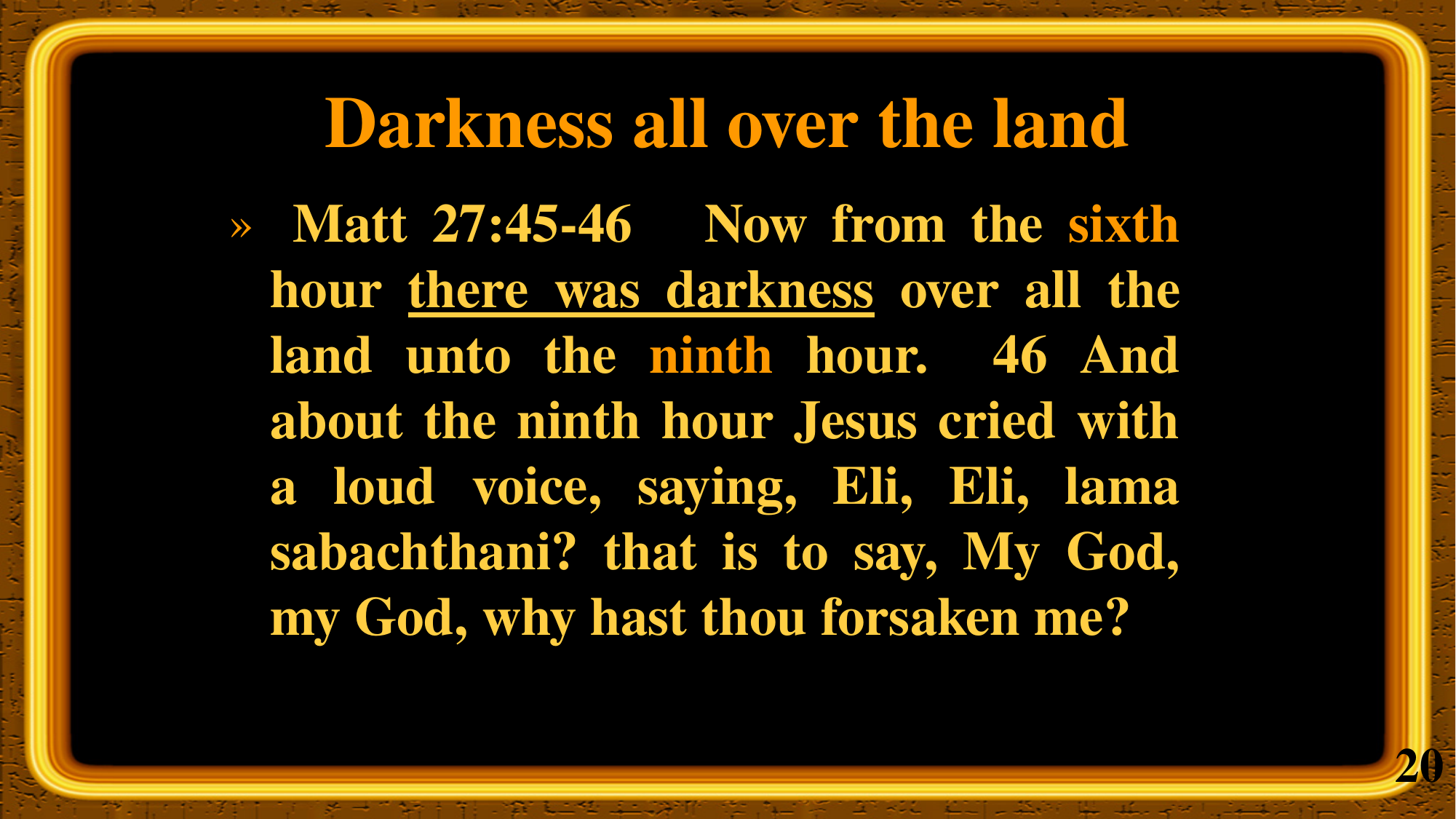

# Darkness all over the land
 Matt 27:45-46   Now from the sixth hour there was darkness over all the land unto the ninth hour.  46 And about the ninth hour Jesus cried with a loud voice, saying, Eli, Eli, lama sabachthani? that is to say, My God, my God, why hast thou forsaken me?

20